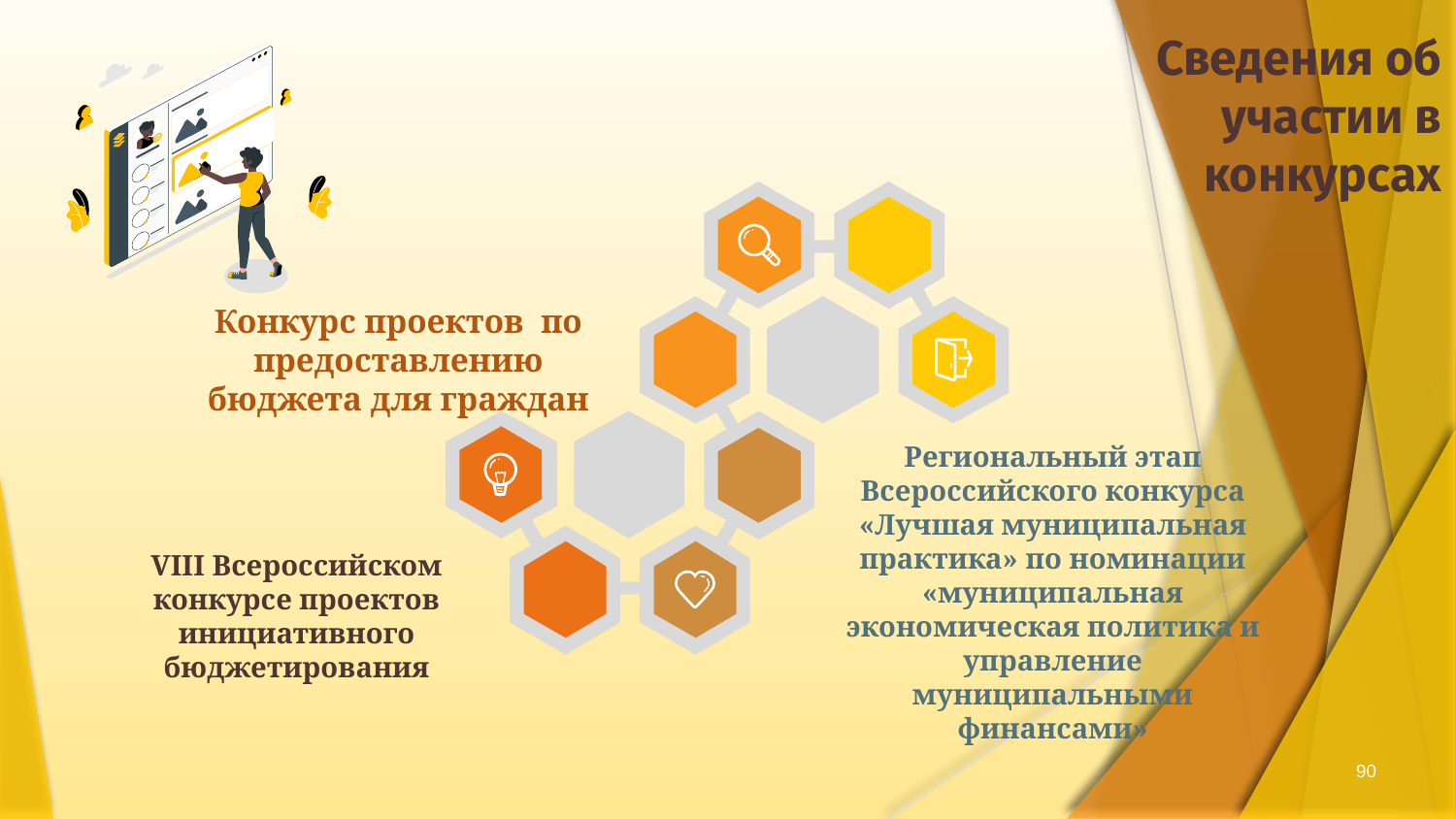

Сведения об участии в конкурсах

Конкурс проектов  по предоставлению бюджета для граждан

Региональный этап Всероссийского конкурса «Лучшая муниципальная практика» по номинации «муниципальная экономическая политика и управление муниципальными финансами»

VIII Всероссийском конкурсе проектов инициативного бюджетирования

90